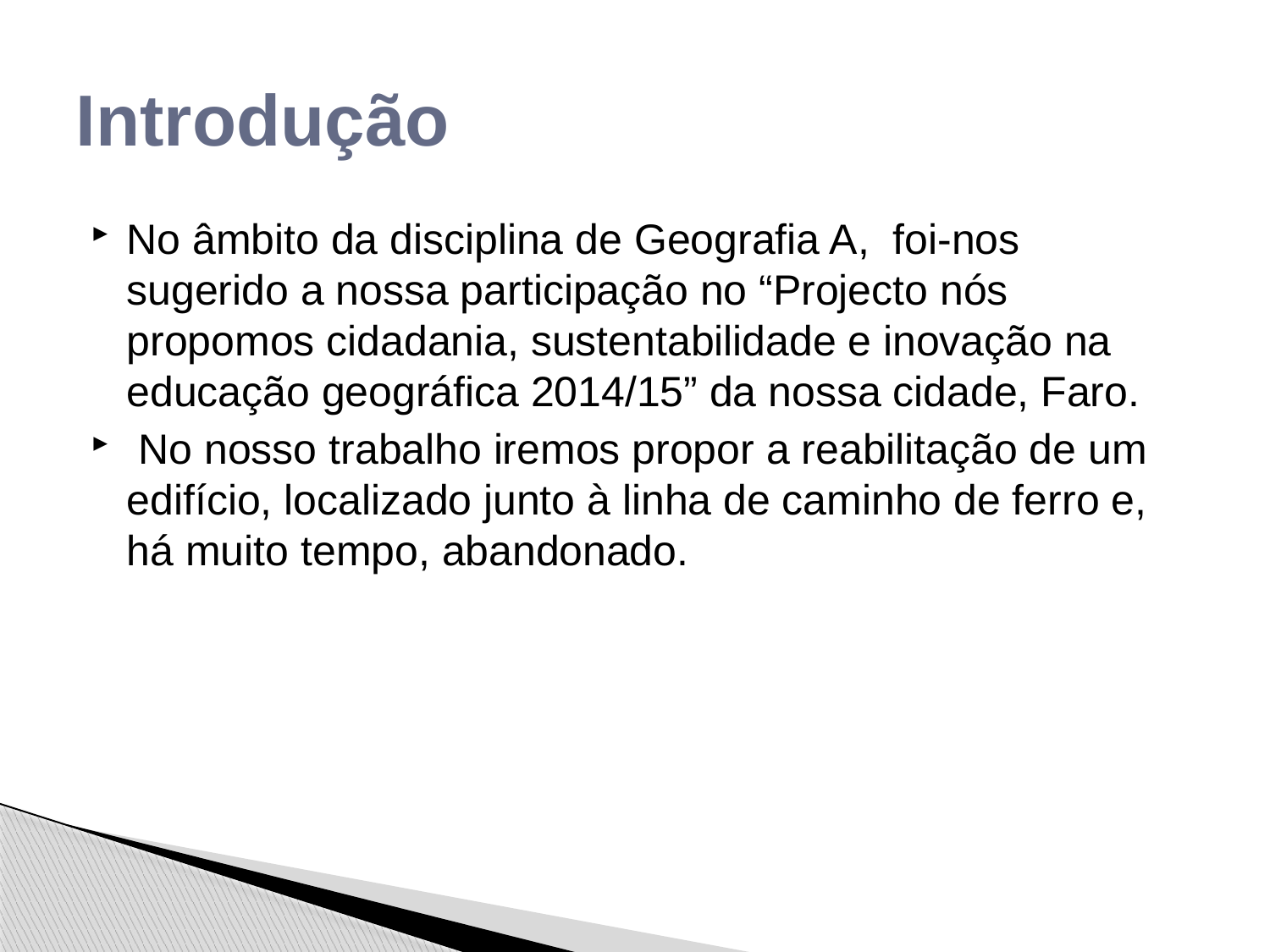

# Introdução
No âmbito da disciplina de Geografia A,  foi-nos sugerido a nossa participação no “Projecto nós propomos cidadania, sustentabilidade e inovação na educação geográfica 2014/15” da nossa cidade, Faro.​
 No nosso trabalho iremos propor a reabilitação de um edifício, localizado junto à linha de caminho de ferro e, há muito tempo, abandonado.